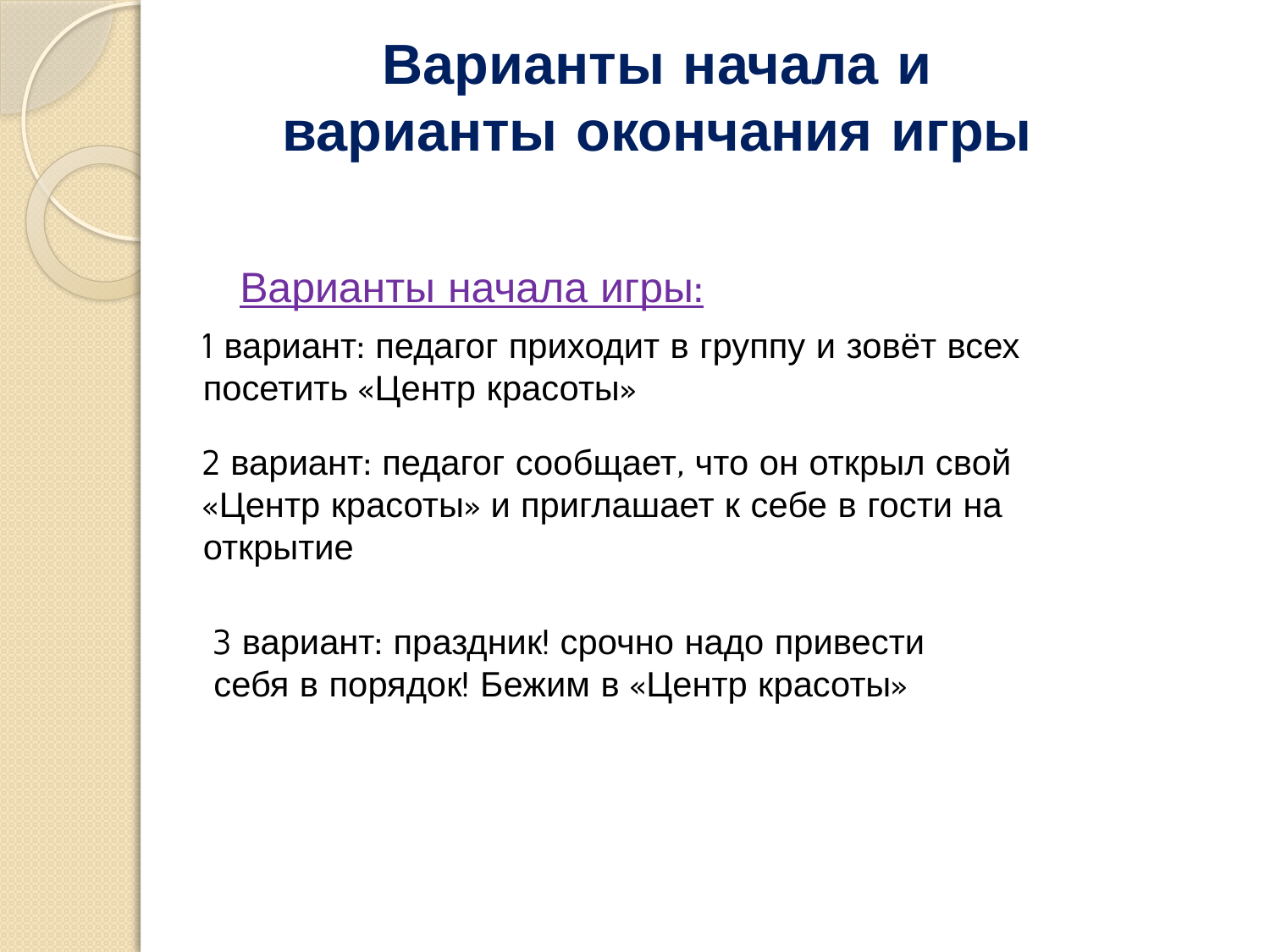

Варианты начала и
варианты окончания игры
Варианты начала игры:
1 вариант: педагог приходит в группу и зовёт всех посетить «Центр красоты»
2 вариант: педагог сообщает, что он открыл свой «Центр красоты» и приглашает к себе в гости на открытие
3 вариант: праздник! срочно надо привести себя в порядок! Бежим в «Центр красоты»